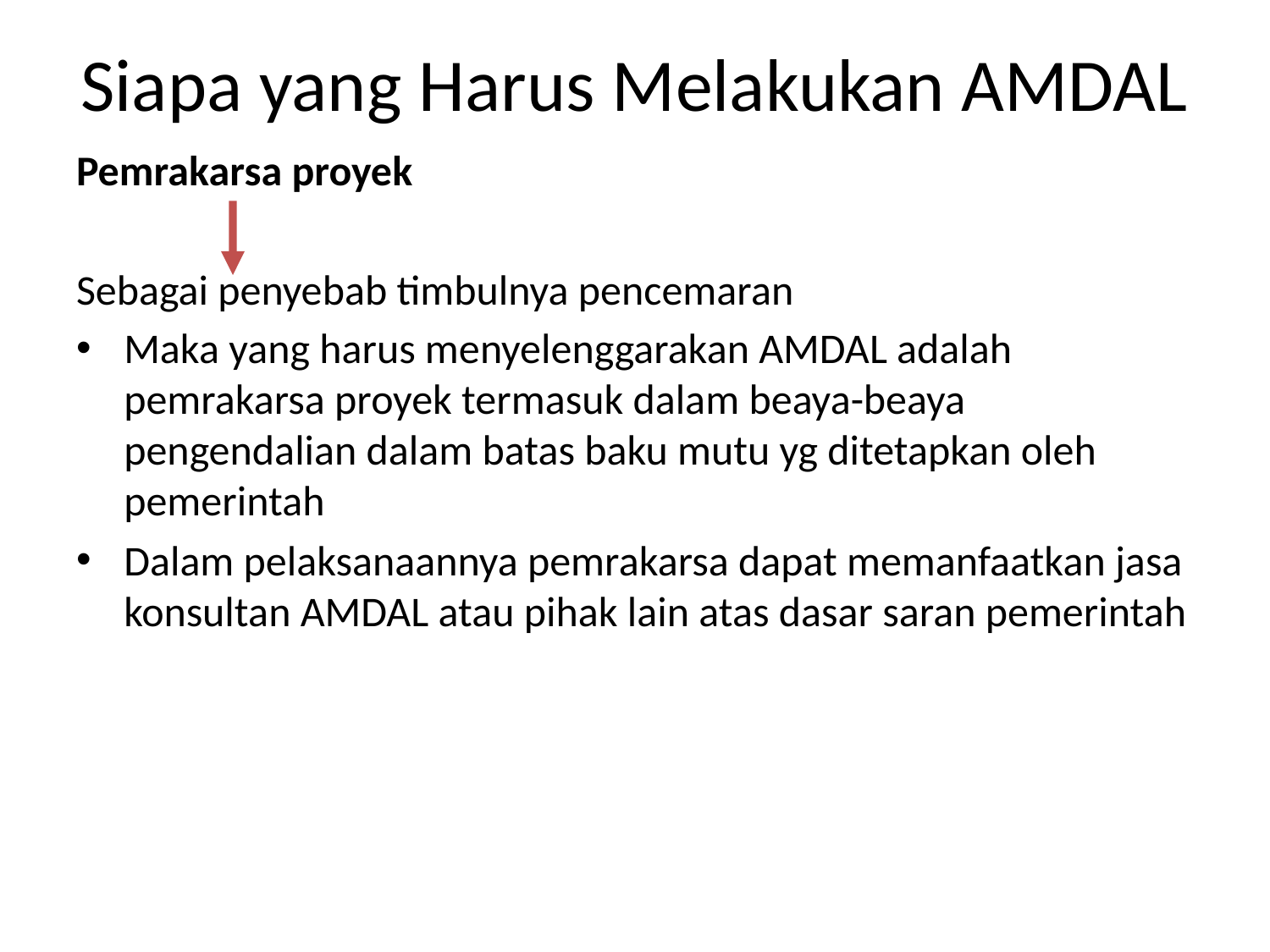

# Siapa yang Harus Melakukan AMDAL
Pemrakarsa proyek

Sebagai penyebab timbulnya pencemaran
Maka yang harus menyelenggarakan AMDAL adalah pemrakarsa proyek termasuk dalam beaya-beaya pengendalian dalam batas baku mutu yg ditetapkan oleh pemerintah
Dalam pelaksanaannya pemrakarsa dapat memanfaatkan jasa konsultan AMDAL atau pihak lain atas dasar saran pemerintah